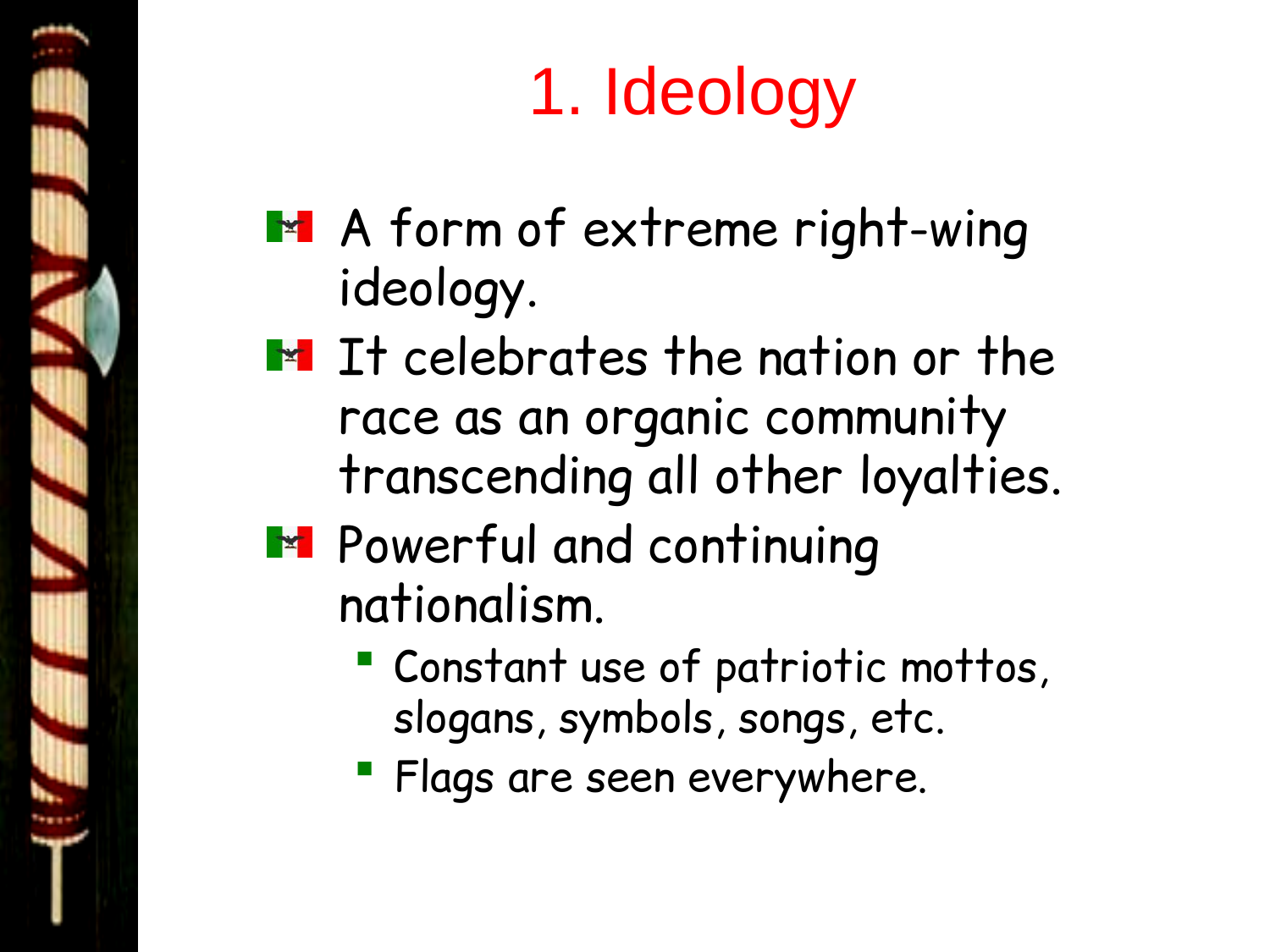

# 1. Ideology
A form of extreme right-wing ideology.
It celebrates the nation or the race as an organic community transcending all other loyalties.
Powerful and continuing nationalism.
Constant use of patriotic mottos, slogans, symbols, songs, etc.
Flags are seen everywhere.